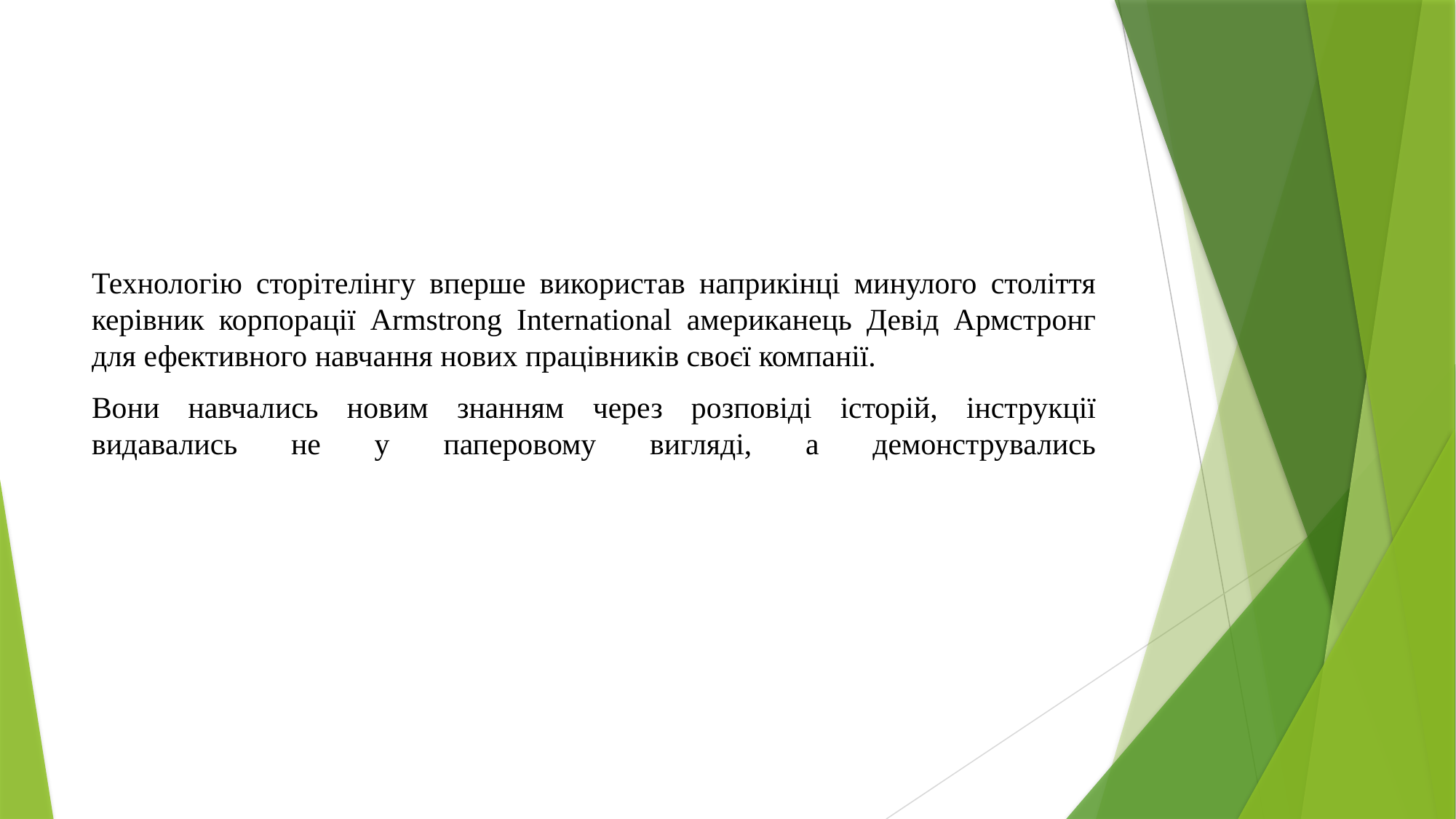

Технологію сторітелінгу вперше використав наприкінці минулого століття керівник корпорації Armstrong International американець Девід Армстронг для ефективного навчання нових працівників своєї компанії.
Вони навчались новим знанням через розповіді історій, інструкції видавались не у паперовому вигляді, а демонструвались